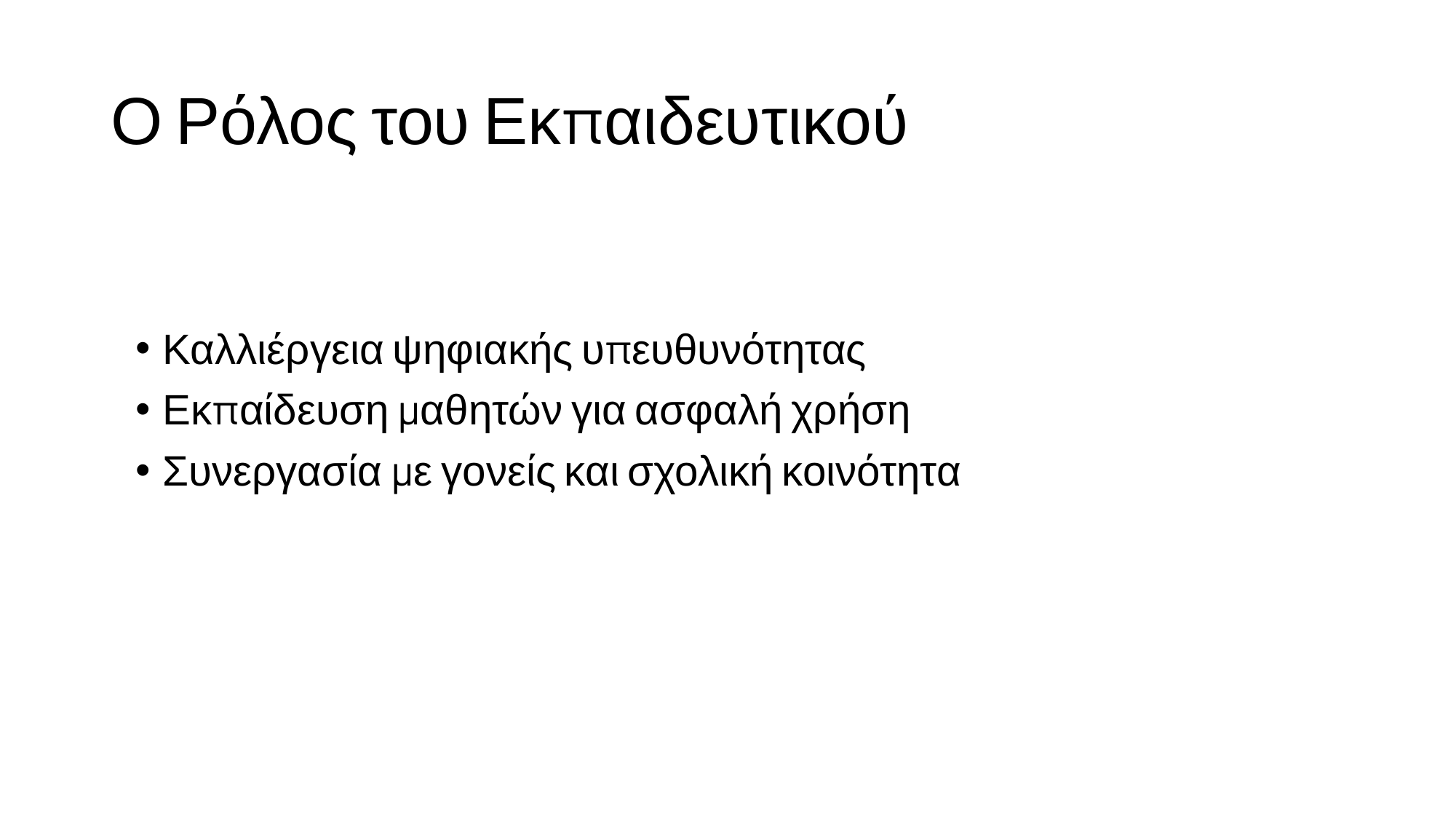

# Ο Ρόλος του Εκπαιδευτικού
Καλλιέργεια ψηφιακής υπευθυνότητας
Εκπαίδευση μαθητών για ασφαλή χρήση
Συνεργασία με γονείς και σχολική κοινότητα